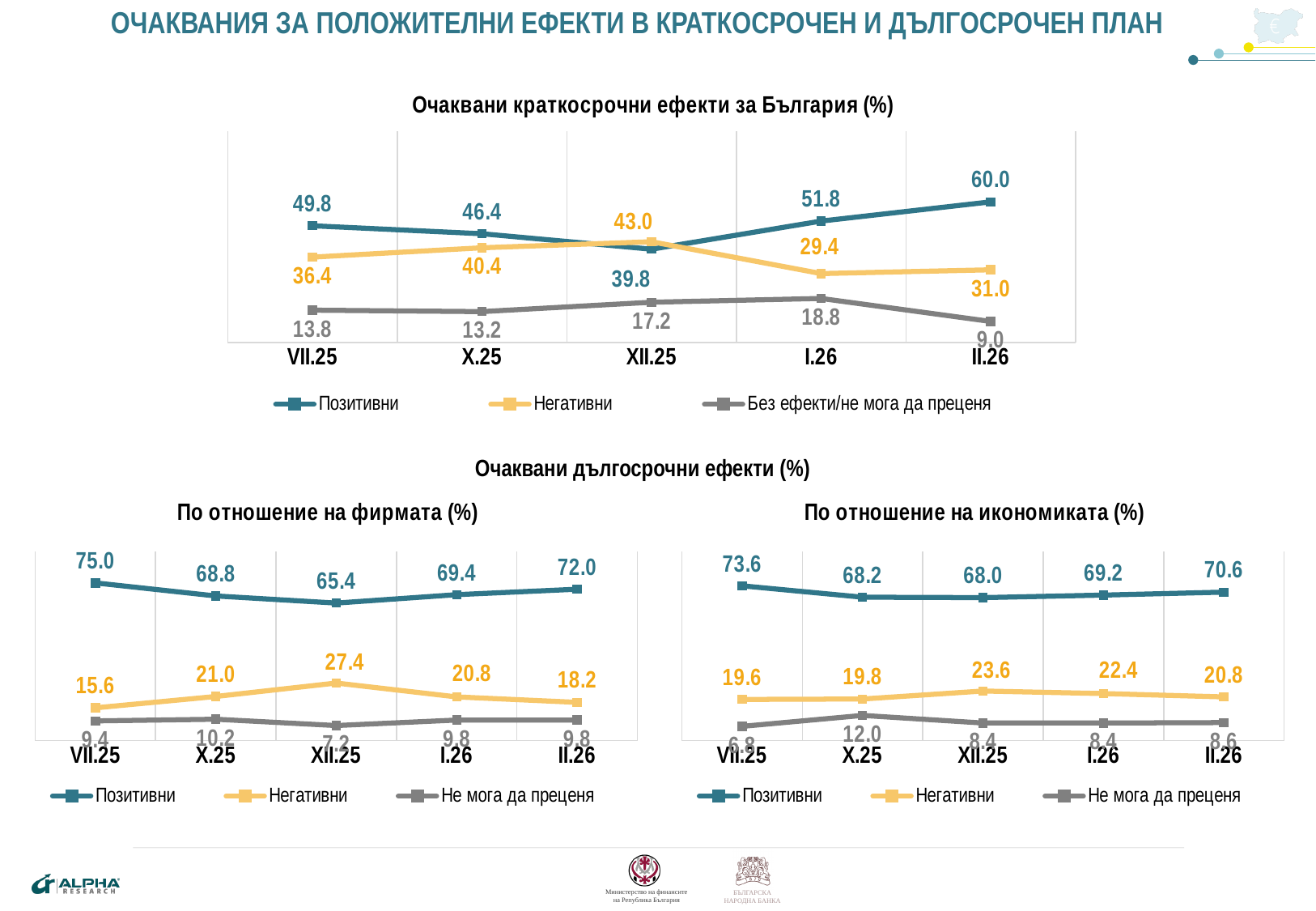

# ОЧАКВАНИЯ ЗА ПОЛОЖИТЕЛНИ ЕФЕКТИ В КРАТКОСРОЧЕН И ДЪЛГОСРОЧЕН ПЛАН

### Chart: Очаквани краткосрочни ефекти за България (%)

| Category | Позитивни | Негативни | Без ефекти/не мога да преценя |
|---|---|---|---|
| VII.25 | 49.8 | 36.4 | 13.8 |
| X.25 | 46.4 | 40.4 | 13.2 |
| XII.25 | 39.8 | 43.0 | 17.2 |
| I.26 | 51.8 | 29.4 | 18.8 |
| II.26 | 60.0 | 31.0 | 9.0 |
Очаквани дългосрочни ефекти (%)

### Chart: По отношение на икономиката (%)

| Category | Позитивни | Негативни | Не мога да преценя |
|---|---|---|---|
| VII.25 | 73.6 | 19.6 | 6.8 |
| X.25 | 68.2 | 19.8 | 12.0 |
| XII.25 | 68.0 | 23.6 | 8.4 |
| I.26 | 69.2 | 22.4 | 8.4 |
| II.26 | 70.6 | 20.8 | 8.6 |

### Chart: По отношение на фирмата (%)

| Category | Позитивни | Негативни | Не мога да преценя |
|---|---|---|---|
| VII.25 | 75.0 | 15.6 | 9.4 |
| X.25 | 68.8 | 21.0 | 10.2 |
| XII.25 | 65.4 | 27.4 | 7.2 |
| I.26 | 69.4 | 20.8 | 9.8 |
| II.26 | 72.0 | 18.2 | 9.8 |